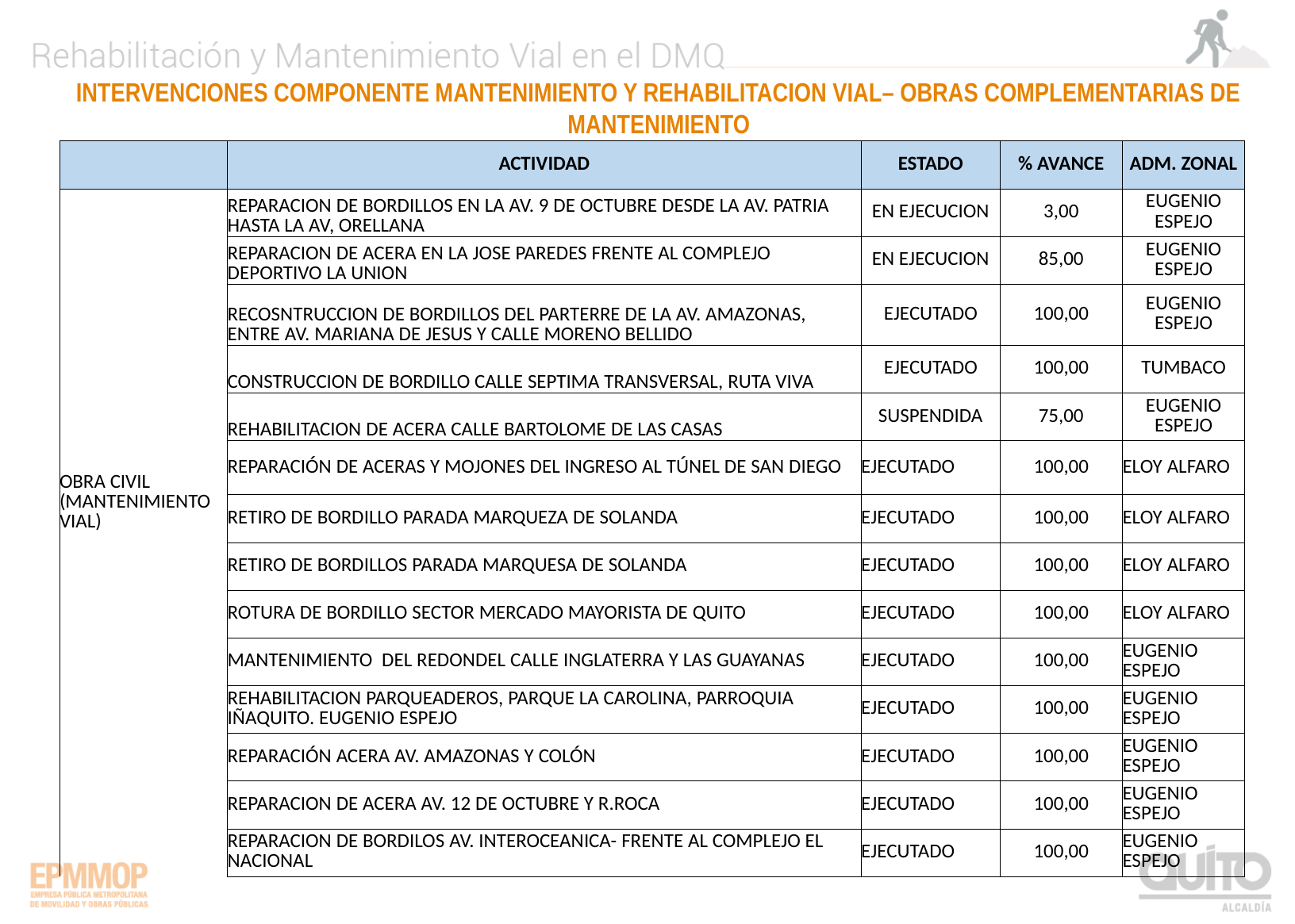

INTERVENCIONES COMPONENTE MANTENIMIENTO Y REHABILITACION VIAL– OBRAS COMPLEMENTARIAS DE MANTENIMIENTO
|  | ACTIVIDAD | ESTADO | % AVANCE | ADM. ZONAL |
| --- | --- | --- | --- | --- |
| OBRA CIVIL (MANTENIMIENTO VIAL) | REPARACION DE BORDILLOS EN LA AV. 9 DE OCTUBRE DESDE LA AV. PATRIA HASTA LA AV, ORELLANA | EN EJECUCION | 3,00 | EUGENIO ESPEJO |
|  | REPARACION DE ACERA EN LA JOSE PAREDES FRENTE AL COMPLEJO DEPORTIVO LA UNION | EN EJECUCION | 85,00 | EUGENIO ESPEJO |
|  | RECOSNTRUCCION DE BORDILLOS DEL PARTERRE DE LA AV. AMAZONAS, ENTRE AV. MARIANA DE JESUS Y CALLE MORENO BELLIDO | EJECUTADO | 100,00 | EUGENIO ESPEJO |
|  | CONSTRUCCION DE BORDILLO CALLE SEPTIMA TRANSVERSAL, RUTA VIVA | EJECUTADO | 100,00 | TUMBACO |
|  | REHABILITACION DE ACERA CALLE BARTOLOME DE LAS CASAS | SUSPENDIDA | 75,00 | EUGENIO ESPEJO |
|  | REPARACIÓN DE ACERAS Y MOJONES DEL INGRESO AL TÚNEL DE SAN DIEGO | EJECUTADO | 100,00 | ELOY ALFARO |
|  | RETIRO DE BORDILLO PARADA MARQUEZA DE SOLANDA | EJECUTADO | 100,00 | ELOY ALFARO |
|  | RETIRO DE BORDILLOS PARADA MARQUESA DE SOLANDA | EJECUTADO | 100,00 | ELOY ALFARO |
|  | ROTURA DE BORDILLO SECTOR MERCADO MAYORISTA DE QUITO | EJECUTADO | 100,00 | ELOY ALFARO |
|  | MANTENIMIENTO DEL REDONDEL CALLE INGLATERRA Y LAS GUAYANAS | EJECUTADO | 100,00 | EUGENIO ESPEJO |
|  | REHABILITACION PARQUEADEROS, PARQUE LA CAROLINA, PARROQUIA IÑAQUITO. EUGENIO ESPEJO | EJECUTADO | 100,00 | EUGENIO ESPEJO |
|  | REPARACIÓN ACERA AV. AMAZONAS Y COLÓN | EJECUTADO | 100,00 | EUGENIO ESPEJO |
|  | REPARACION DE ACERA AV. 12 DE OCTUBRE Y R.ROCA | EJECUTADO | 100,00 | EUGENIO ESPEJO |
|  | REPARACION DE BORDILOS AV. INTEROCEANICA- FRENTE AL COMPLEJO EL NACIONAL | EJECUTADO | 100,00 | EUGENIO ESPEJO |